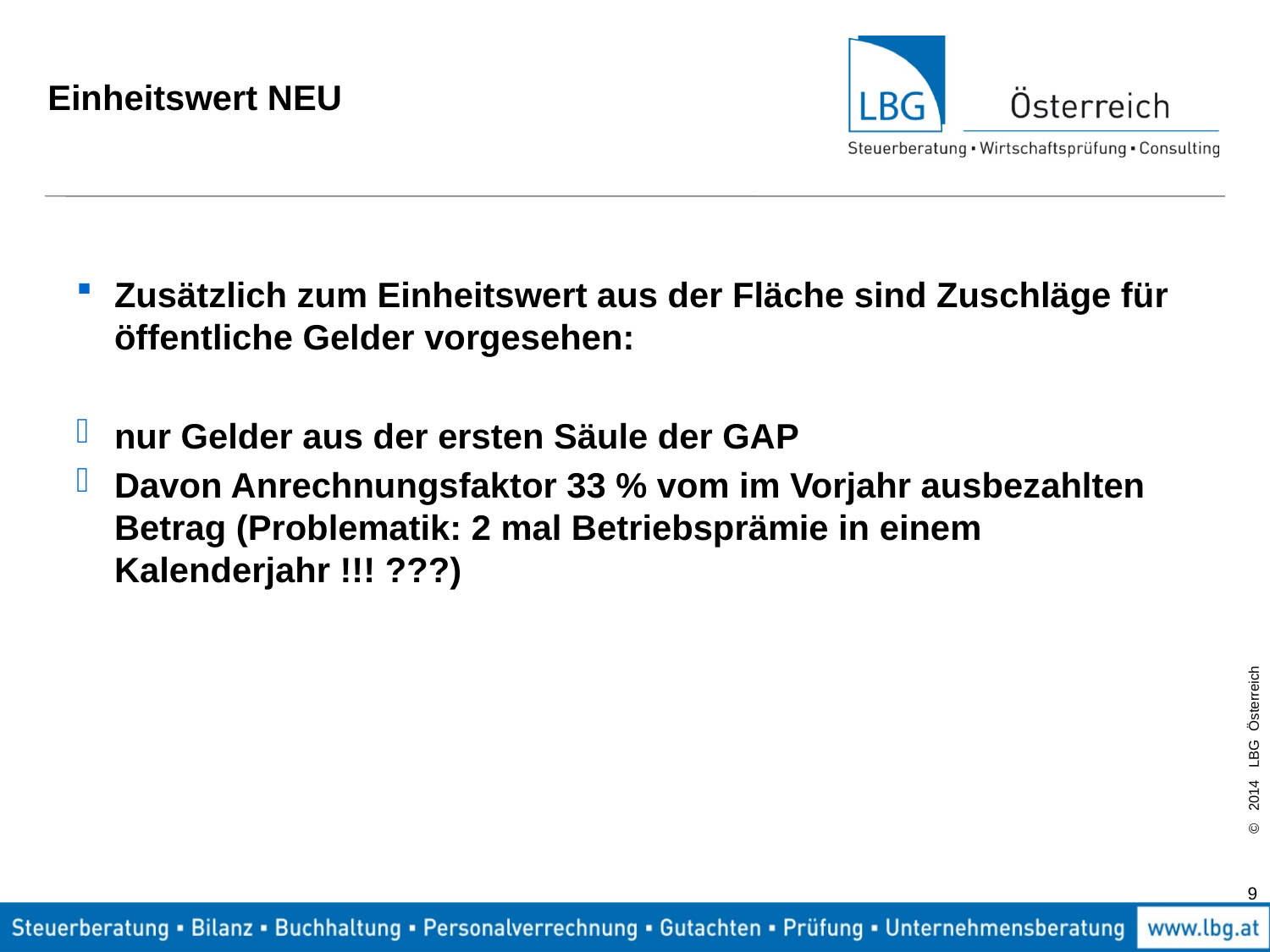

# Einheitswert NEU
Zusätzlich zum Einheitswert aus der Fläche sind Zuschläge für öffentliche Gelder vorgesehen:

nur Gelder aus der ersten Säule der GAP
Davon Anrechnungsfaktor 33 % vom im Vorjahr ausbezahlten Betrag (Problematik: 2 mal Betriebsprämie in einem Kalenderjahr !!! ???)

9